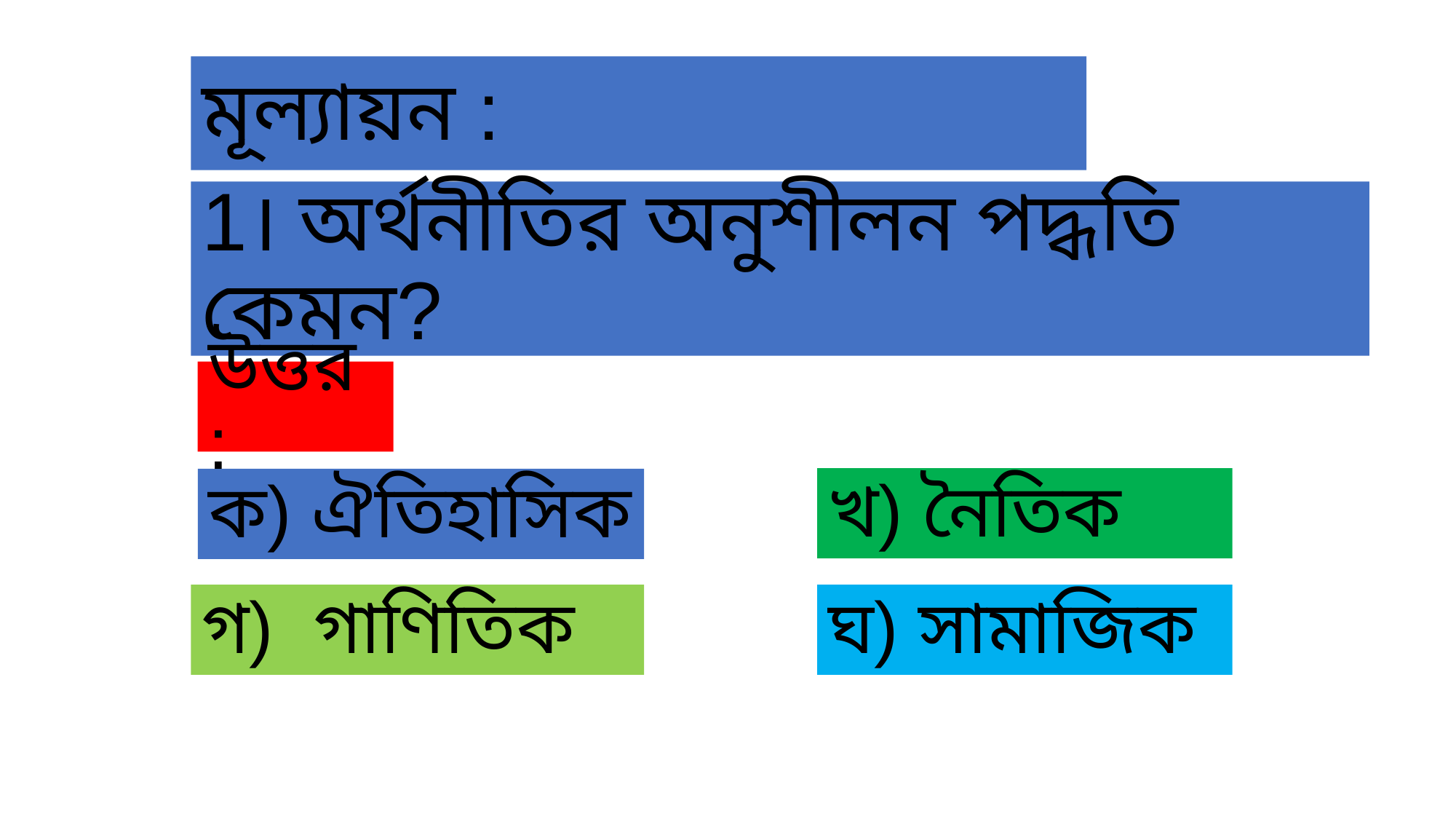

মূল্যায়ন :
1। অর্থনীতির অনুশীলন পদ্ধতি কেমন?
উত্তর :
খ) নৈতিক
ক) ঐতিহাসিক
গ)  গাণিতিক
ঘ) সামাজিক